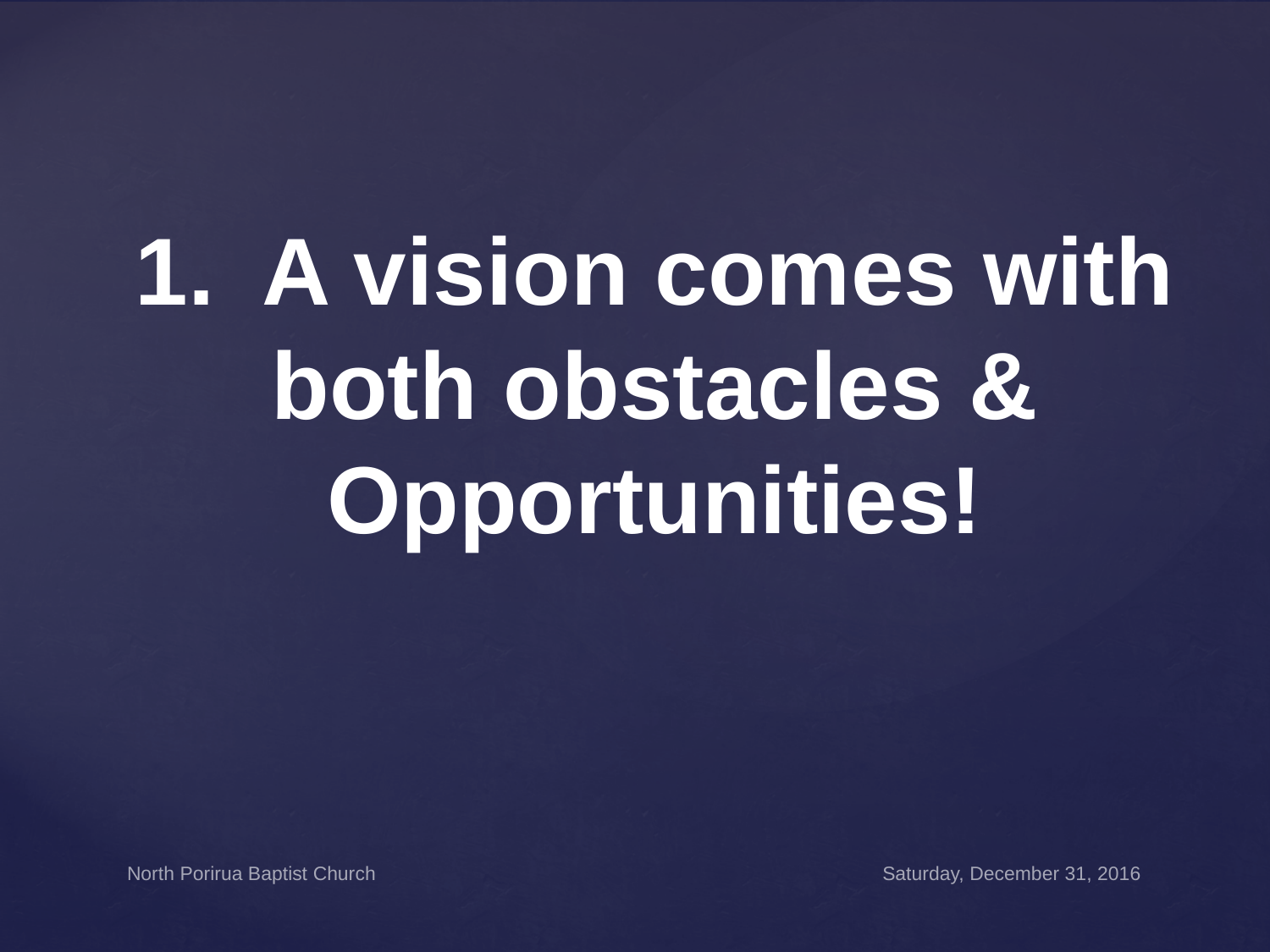

1.	A vision comes with both obstacles & Opportunities!
North Porirua Baptist Church
Saturday, December 31, 2016